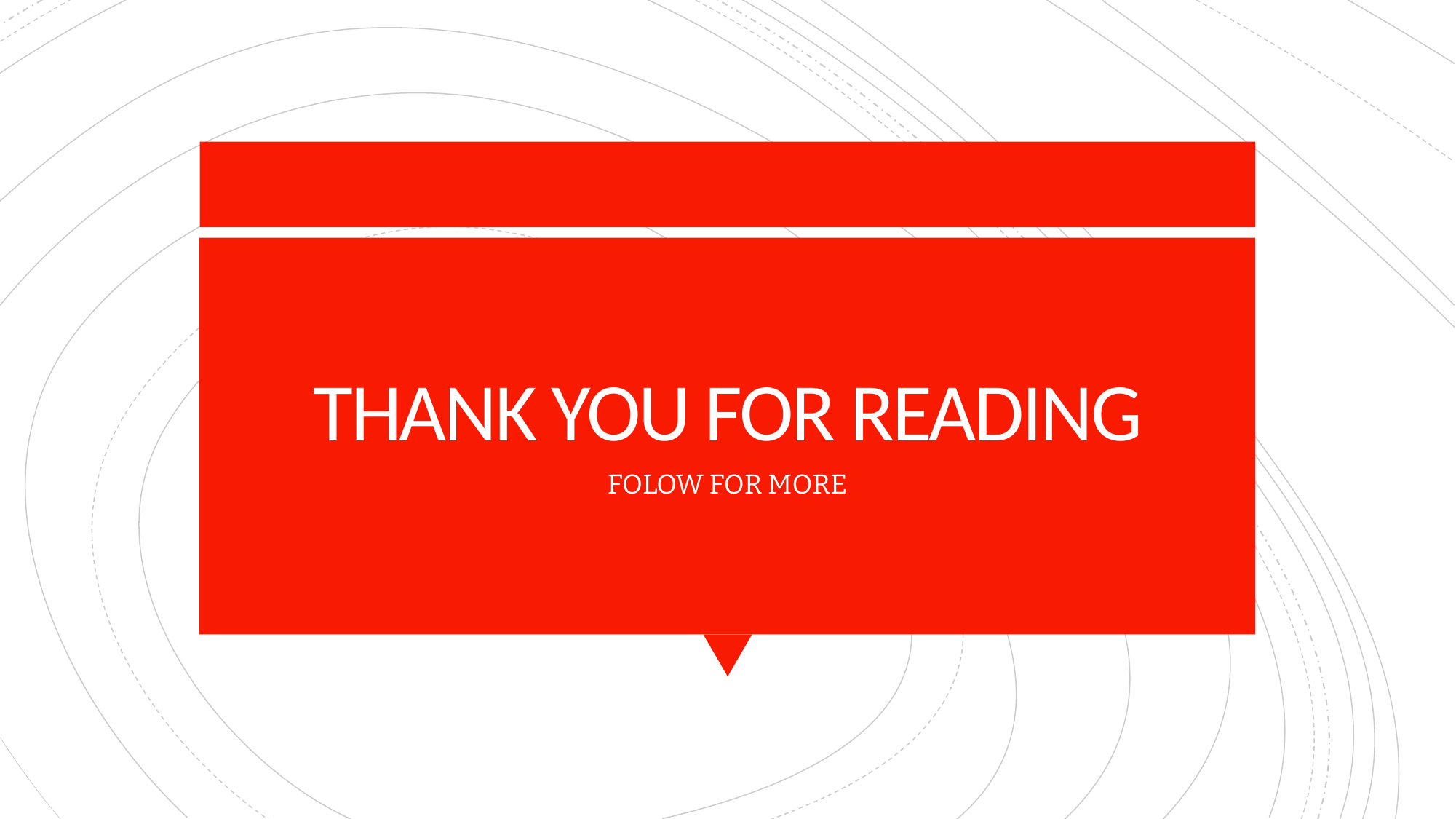

# THANK YOU FOR READING
FOLOW FOR MORE